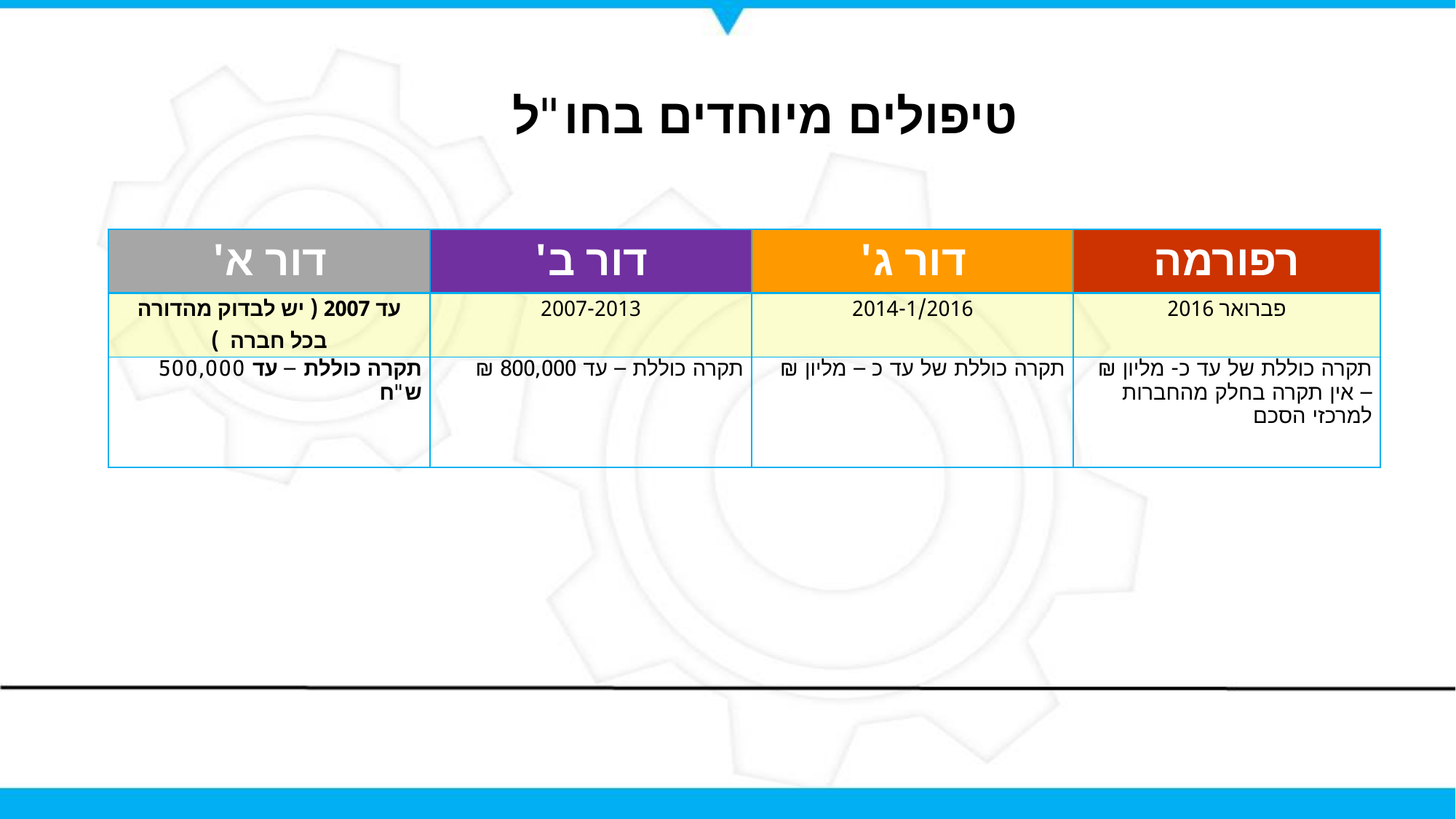

28
# טיפולים מיוחדים בחו"ל
| דור א' | דור ב' | דור ג' | רפורמה |
| --- | --- | --- | --- |
| עד 2007 ( יש לבדוק מהדורה בכל חברה ) | 2007-2013 | 2014-1/2016 | פברואר 2016 |
| תקרה כוללת – עד 500,000 ש"ח | תקרה כוללת – עד 800,000 ₪ | תקרה כוללת של עד כ – מליון ₪ | תקרה כוללת של עד כ- מליון ₪ – אין תקרה בחלק מהחברות למרכזי הסכם |